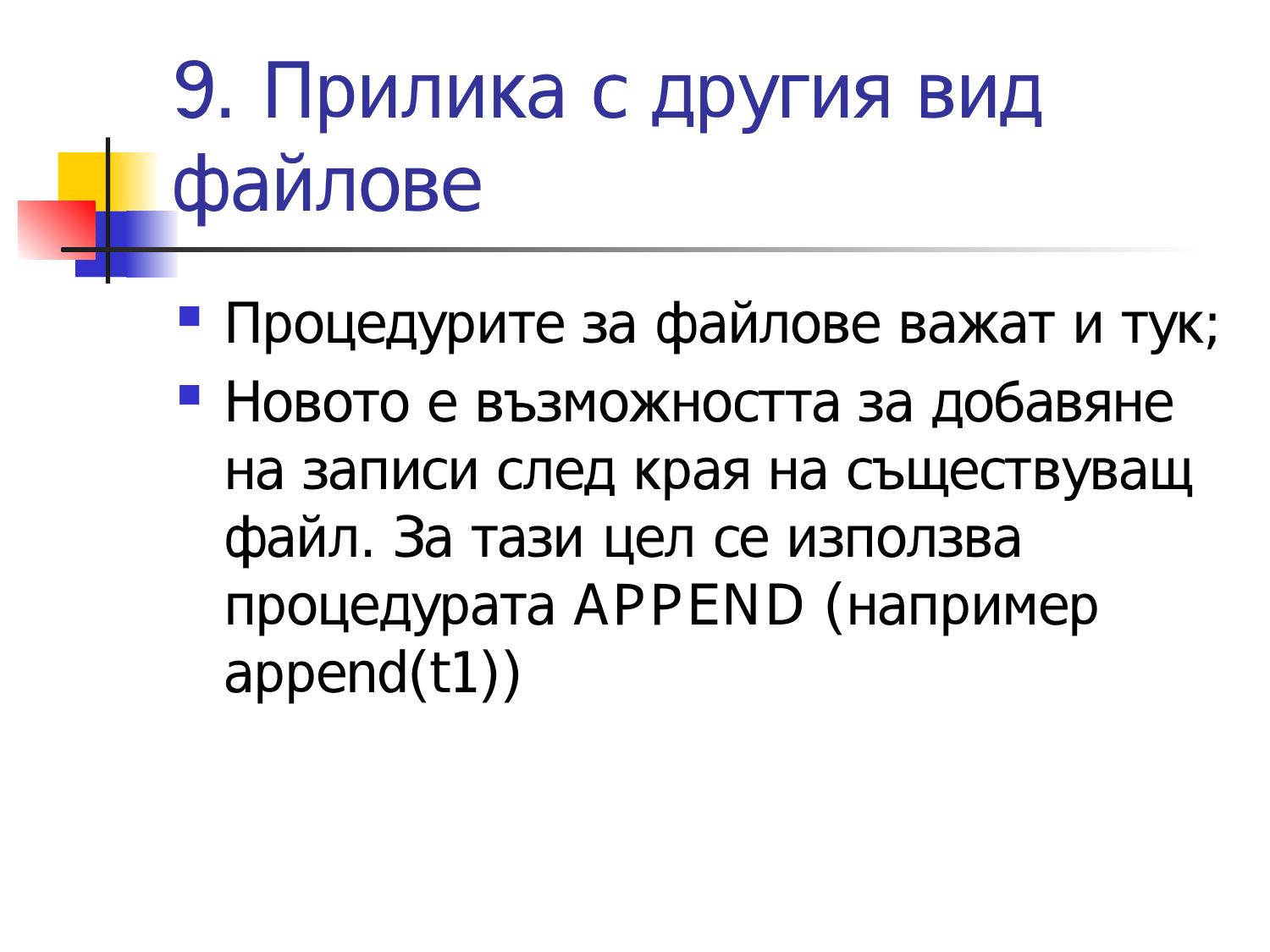

# 9. Прилика с другия вид файлове
Процедурите за файлове важат и тук;
Новото е възможността за добавяне на записи след края на съществуващ файл. За тази цел се използва процедурата APPEND (например append(t1))